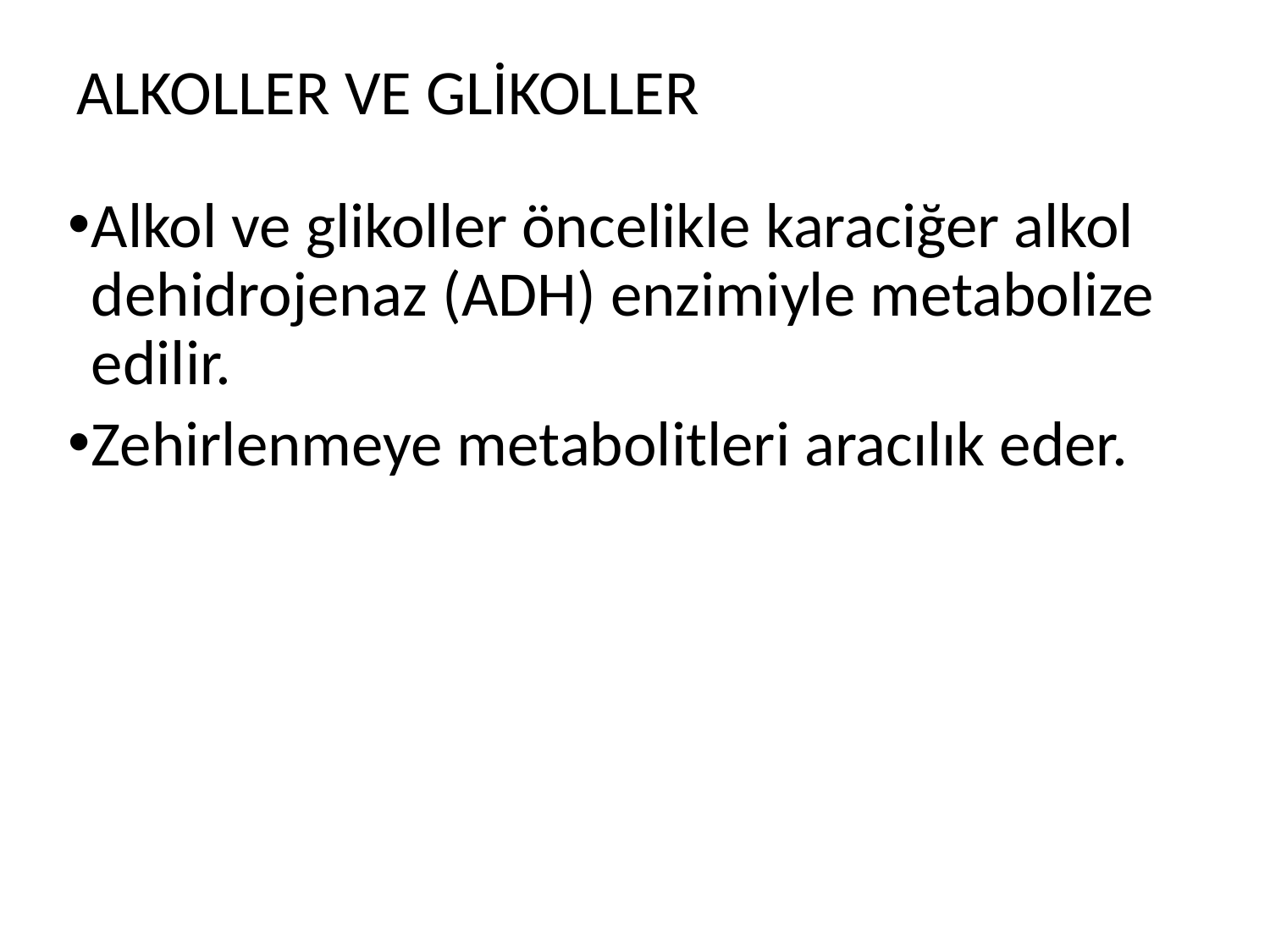

# ALKOLLER VE GLİKOLLER
Alkol ve glikoller öncelikle karaciğer alkol dehidrojenaz (ADH) enzimiyle metabolize edilir.
Zehirlenmeye metabolitleri aracılık eder.